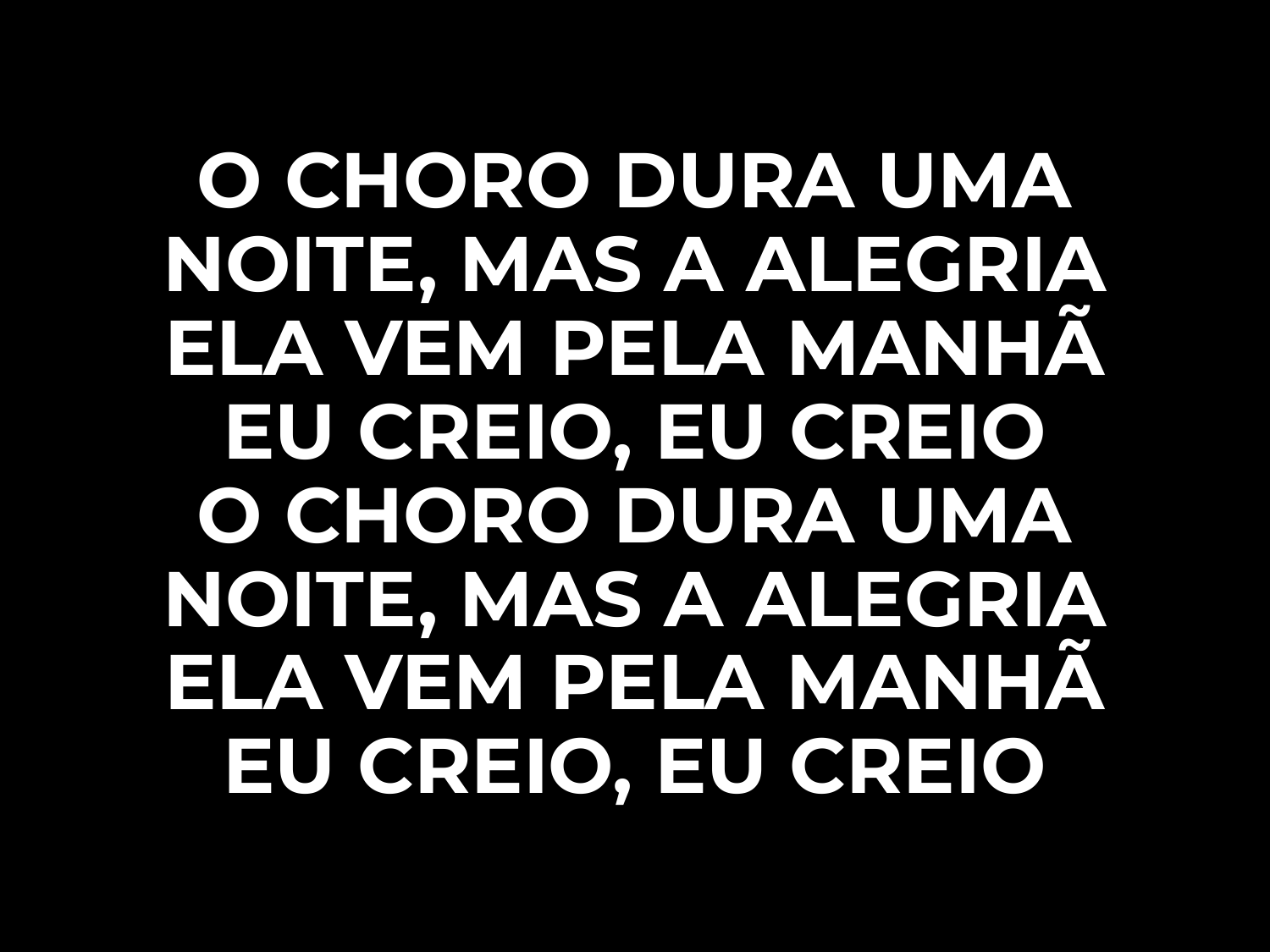

O CHORO DURA UMA NOITE, MAS A ALEGRIA
ELA VEM PELA MANHÃ
EU CREIO, EU CREIO
O CHORO DURA UMA NOITE, MAS A ALEGRIA
ELA VEM PELA MANHÃ
EU CREIO, EU CREIO